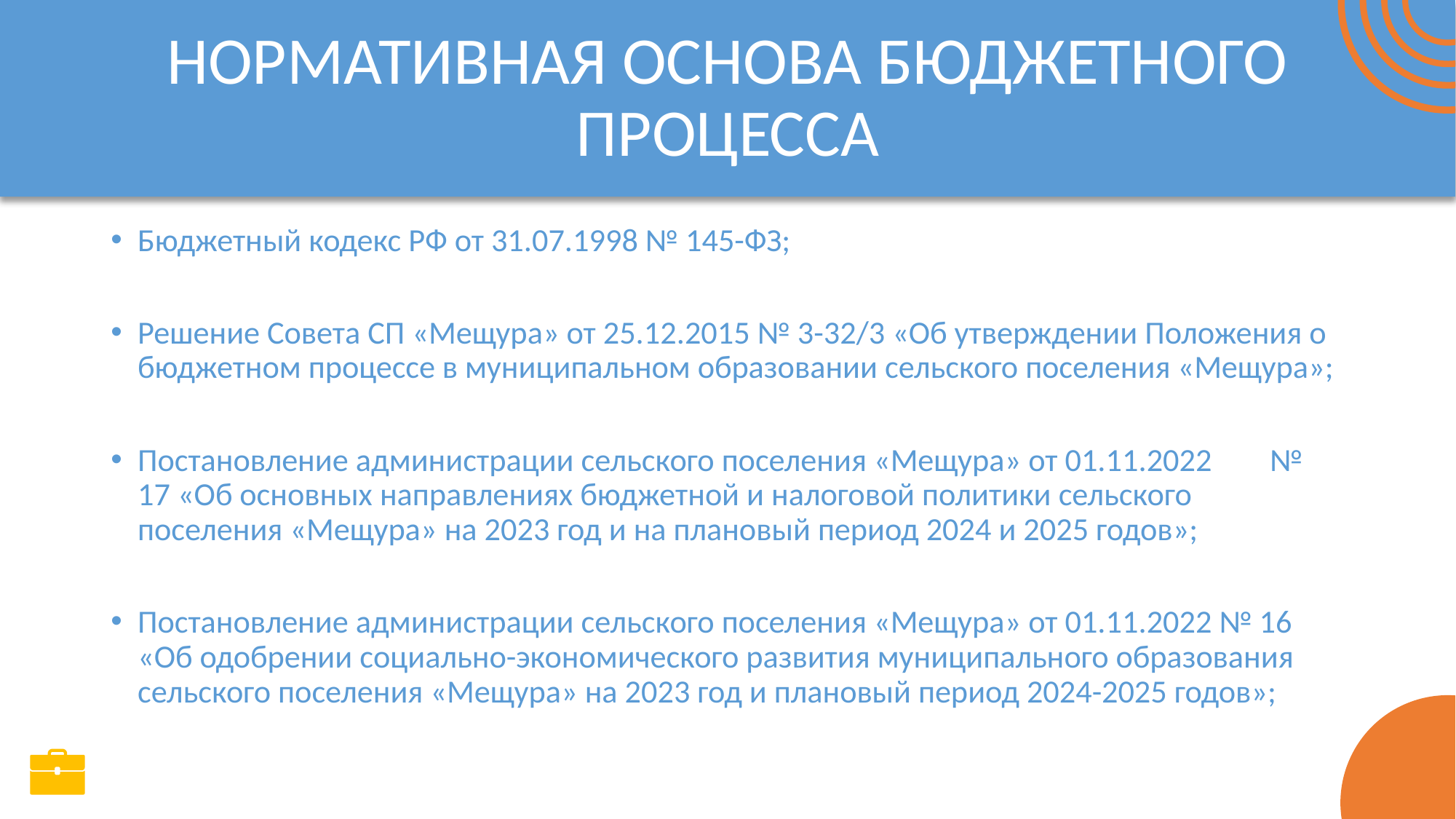

# НОРМАТИВНАЯ ОСНОВА БЮДЖЕТНОГО ПРОЦЕССА
Бюджетный кодекс РФ от 31.07.1998 № 145-ФЗ;

Решение Совета СП «Мещура» от 25.12.2015 № 3-32/3 «Об утверждении Положения о бюджетном процессе в муниципальном образовании сельского поселения «Мещура»;

Постановление администрации сельского поселения «Мещура» от 01.11.2022        № 17 «Об основных направлениях бюджетной и налоговой политики сельского поселения «Мещура» на 2023 год и на плановый период 2024 и 2025 годов»;

Постановление администрации сельского поселения «Мещура» от 01.11.2022 № 16 «Об одобрении социально-экономического развития муниципального образования сельского поселения «Мещура» на 2023 год и плановый период 2024-2025 годов»;